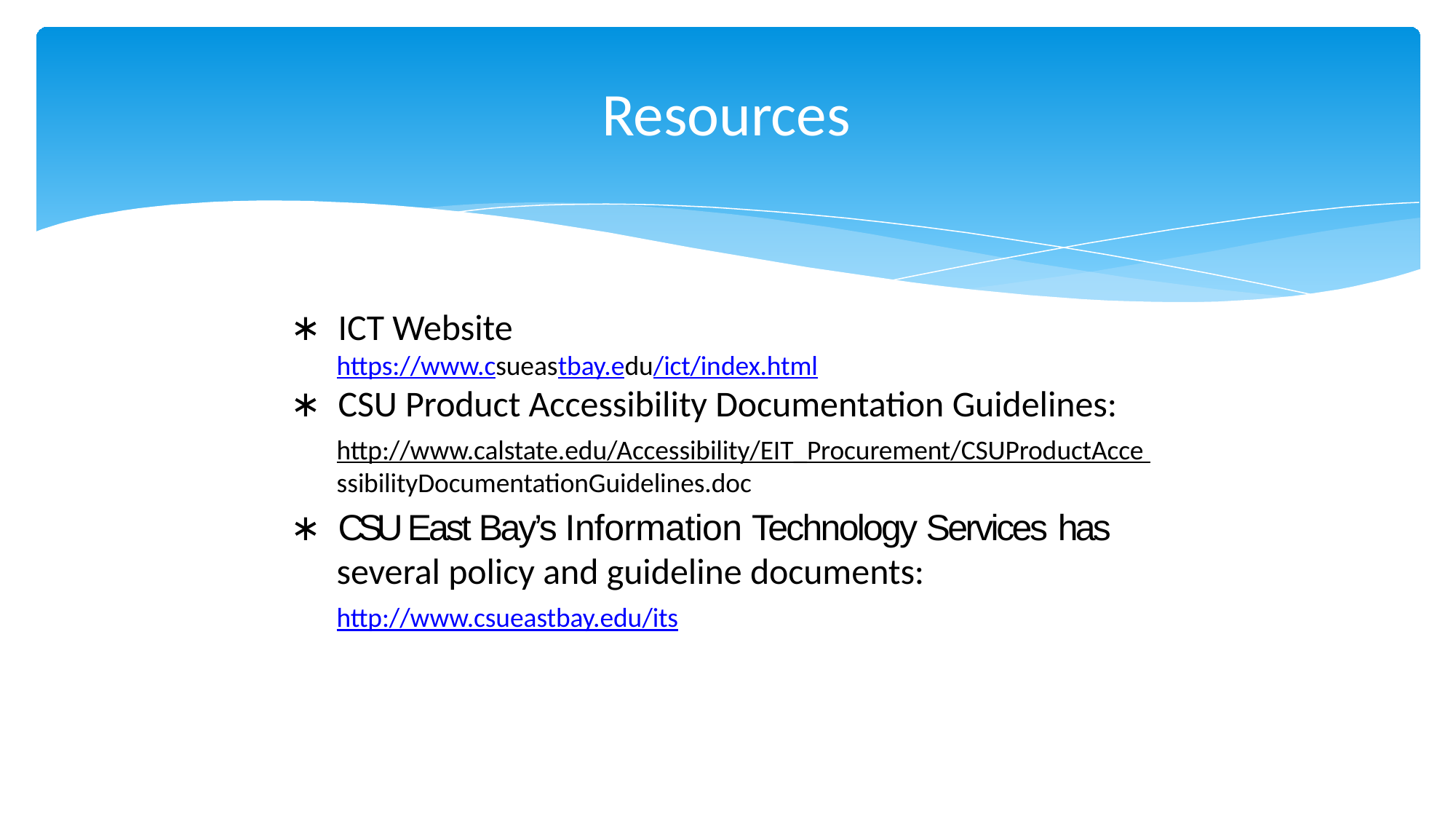

# Resources
∗	ICT Website
https://www.csueastbay.edu/ict/index.html
∗	CSU Product Accessibility Documentation Guidelines:
http://www.calstate.edu/Accessibility/EIT_Procurement/CSUProductAcce  ssibilityDocumentationGuidelines.doc
∗	CSU East Bay’s Information Technology Services has
several policy and guideline documents:
http://www.csueastbay.edu/its